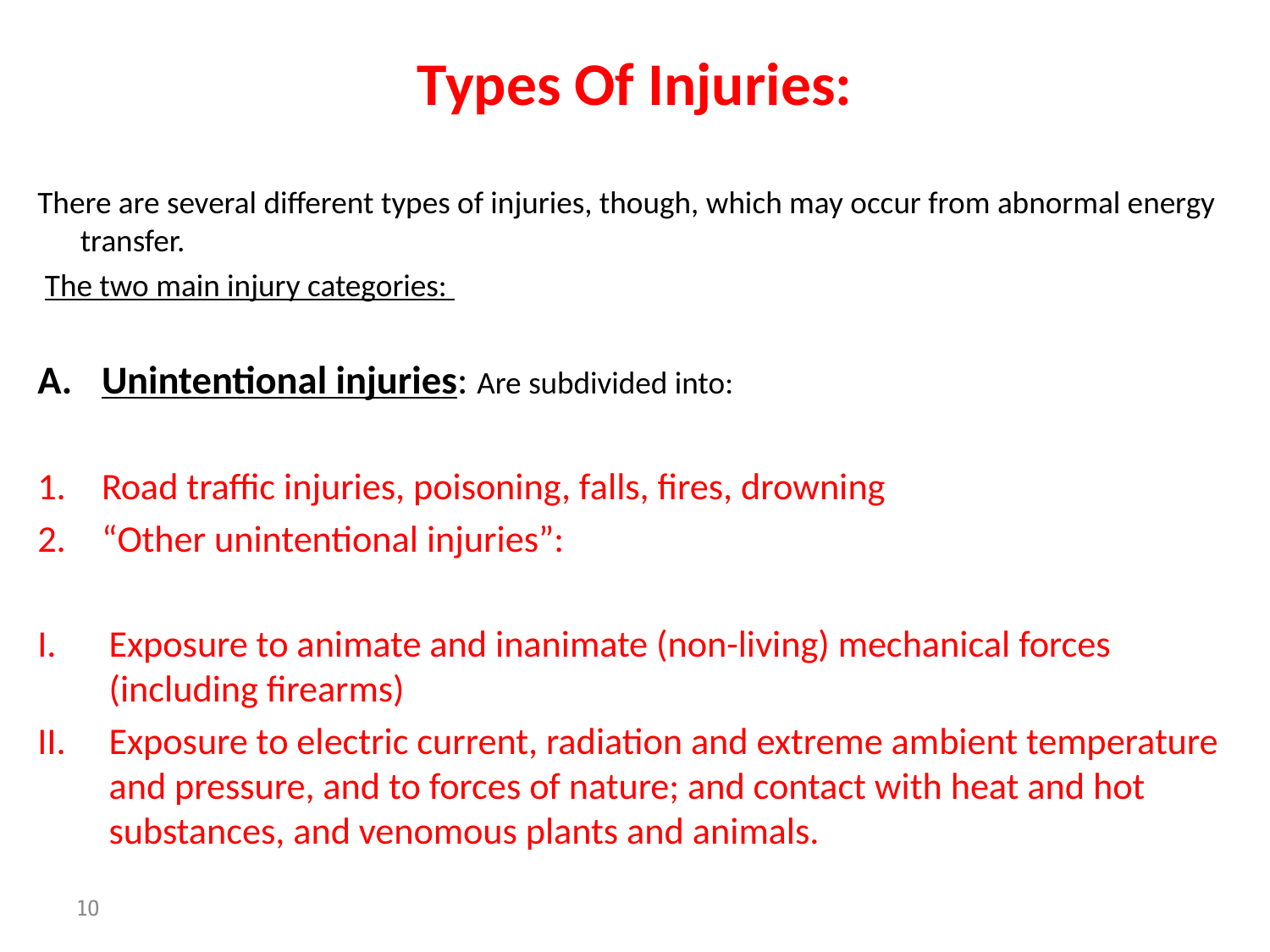

# Types Of Injuries:
There are several different types of injuries, though, which may occur from abnormal energy transfer.
 The two main injury categories:

Unintentional injuries: Are subdivided into:

Road traffic injuries, poisoning, falls, fires, drowning
“Other unintentional injuries”:

Exposure to animate and inanimate (non-living) mechanical forces (including firearms)
Exposure to electric current, radiation and extreme ambient temperature and pressure, and to forces of nature; and contact with heat and hot substances, and venomous plants and animals.

10